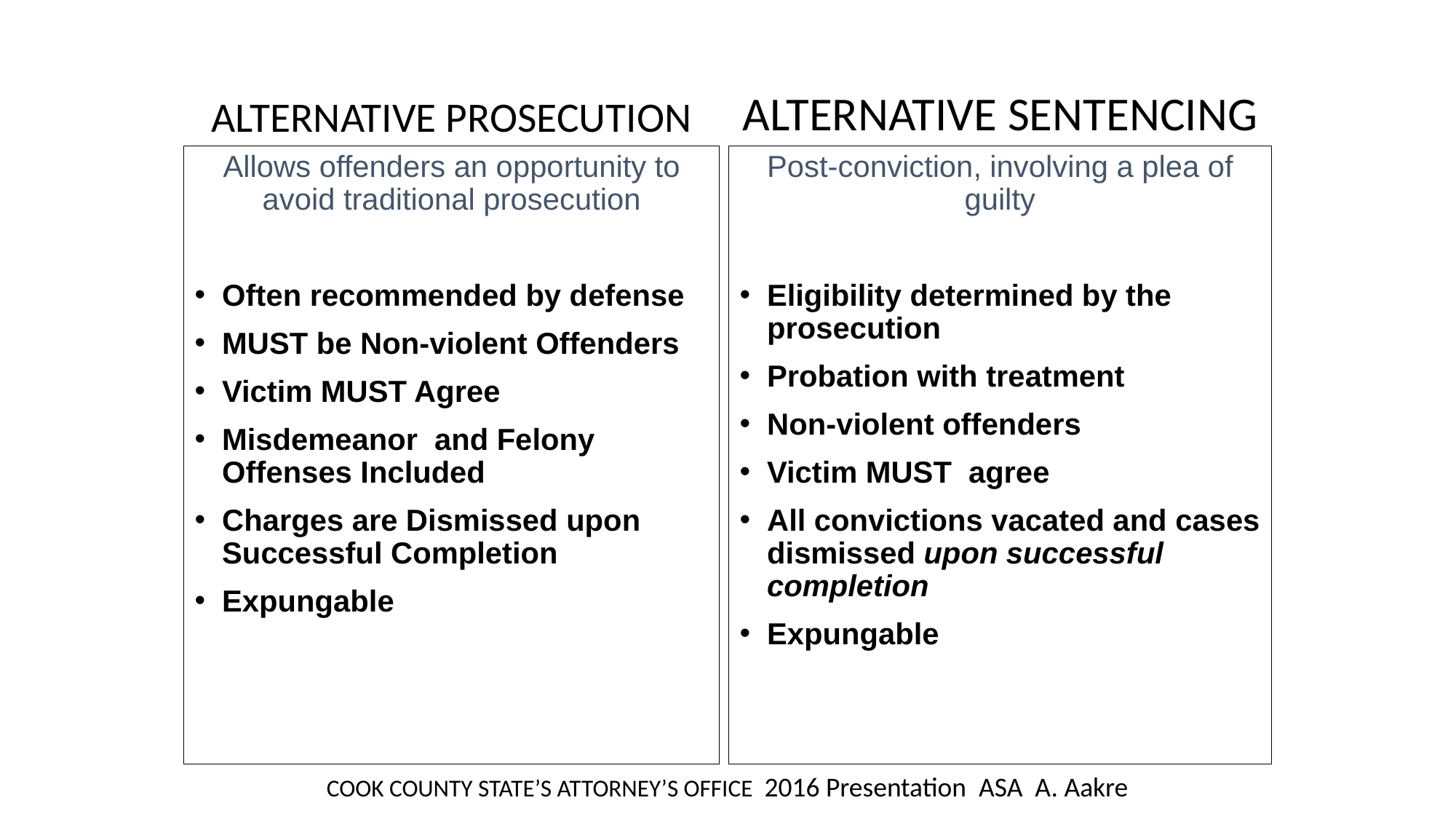

ALTERNATIVE PROSECUTION
ALTERNATIVE SENTENCING
Allows offenders an opportunity to avoid traditional prosecution

Often recommended by defense
MUST be Non-violent Offenders
Victim MUST Agree
Misdemeanor  and Felony Offenses Included
Charges are Dismissed upon Successful Completion
Expungable

Post-conviction, involving a plea of guilty

Eligibility determined by the prosecution
Probation with treatment
Non-violent offenders
Victim MUST  agree
All convictions vacated and cases dismissed upon successful completion
Expungable

 COOK COUNTY STATE’S ATTORNEY’S OFFICE  2016 Presentation  ASA  A. Aakre